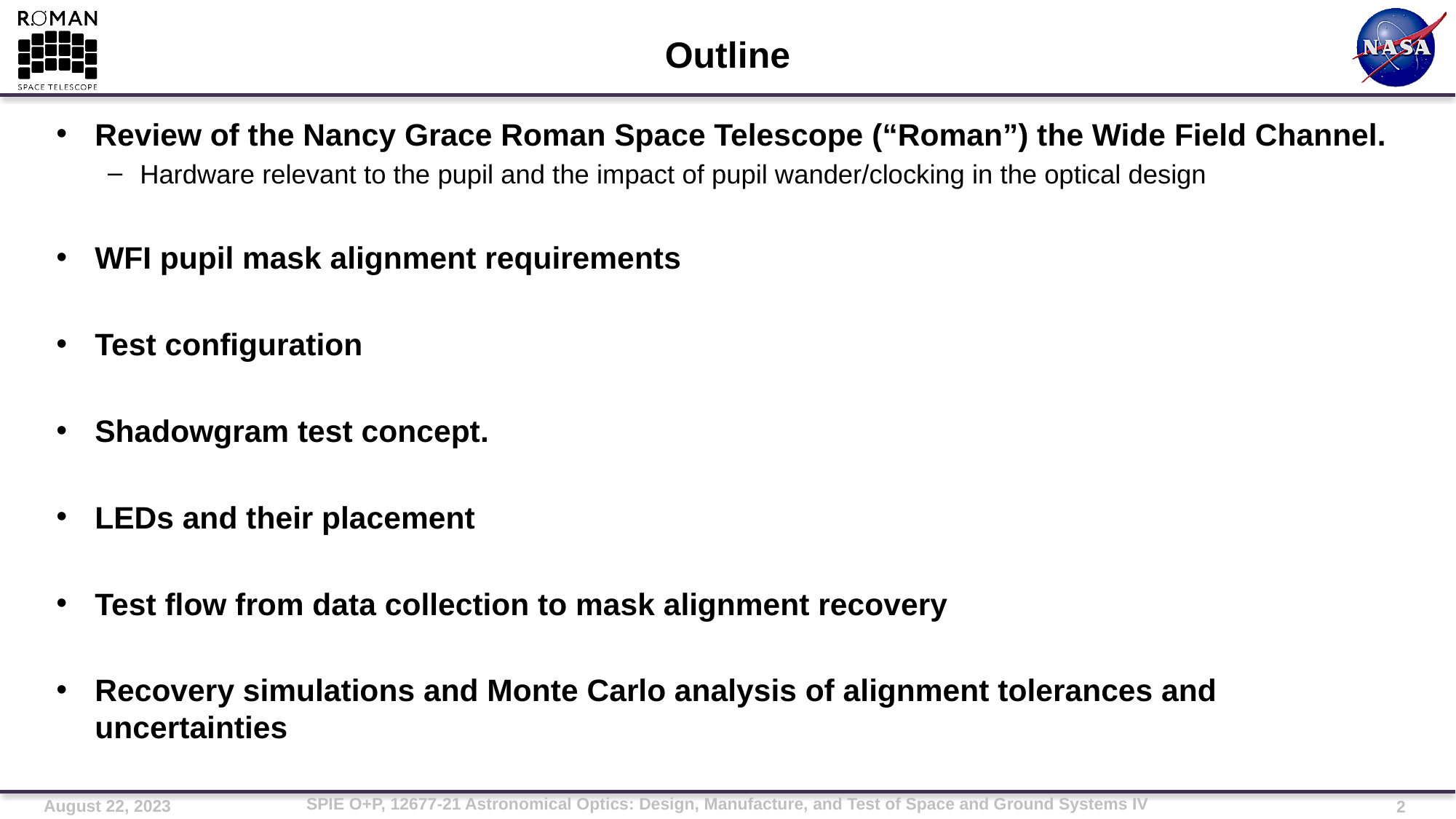

# Outline
Review of the Nancy Grace Roman Space Telescope (“Roman”) the Wide Field Channel.
Hardware relevant to the pupil and the impact of pupil wander/clocking in the optical design

WFI pupil mask alignment requirements

Test configuration

Shadowgram test concept.

LEDs and their placement

Test flow from data collection to mask alignment recovery

Recovery simulations and Monte Carlo analysis of alignment tolerances and uncertainties